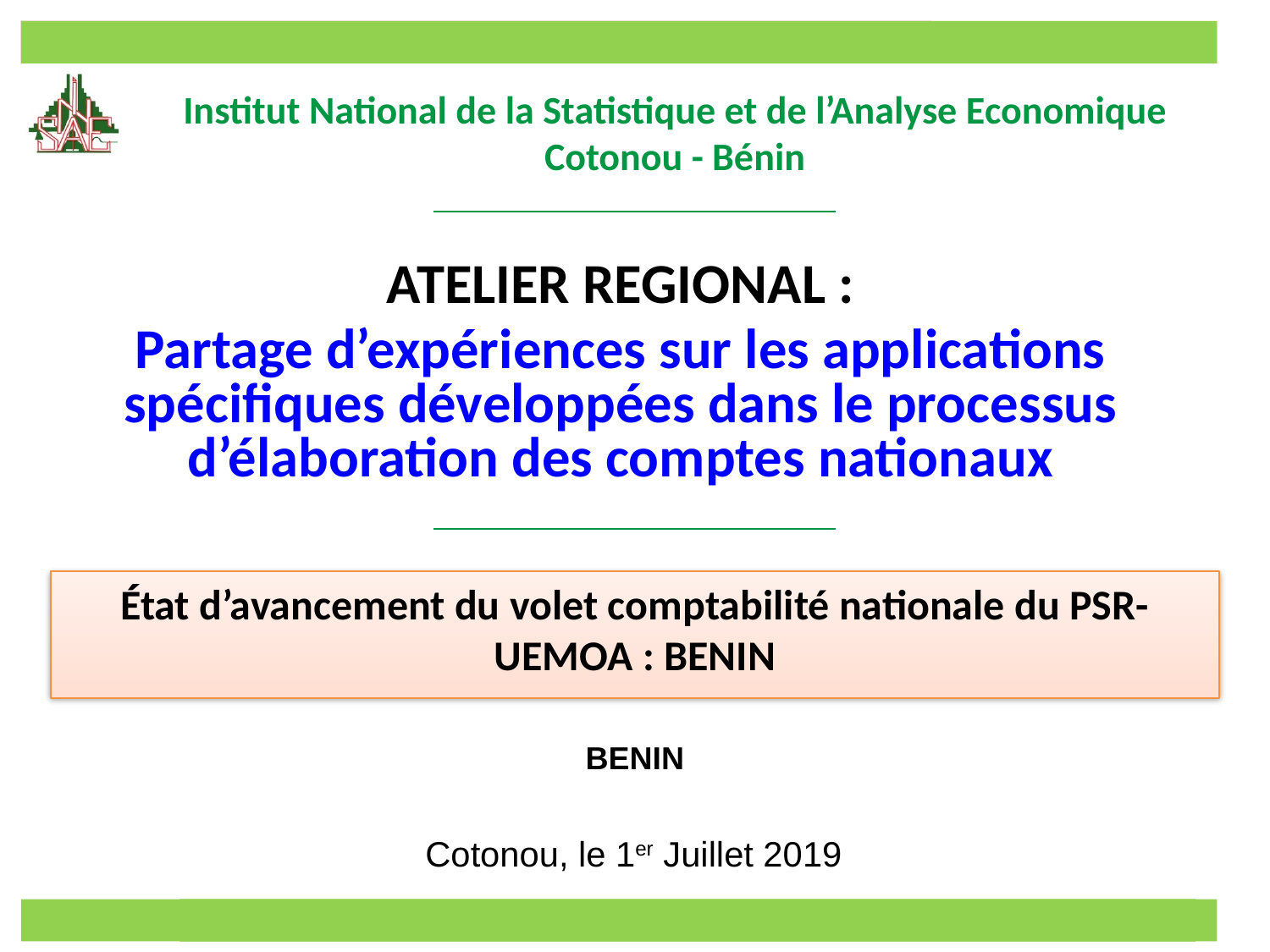

Institut National de la Statistique et de l’Analyse Economique
Cotonou - Bénin

ATELIER REGIONAL :
Partage d’expériences sur les applications spécifiques développées dans le processus d’élaboration des comptes nationaux
État d’avancement du volet comptabilité nationale du PSR-UEMOA : BENIN
BENIN
Cotonou, le 1er Juillet 2019